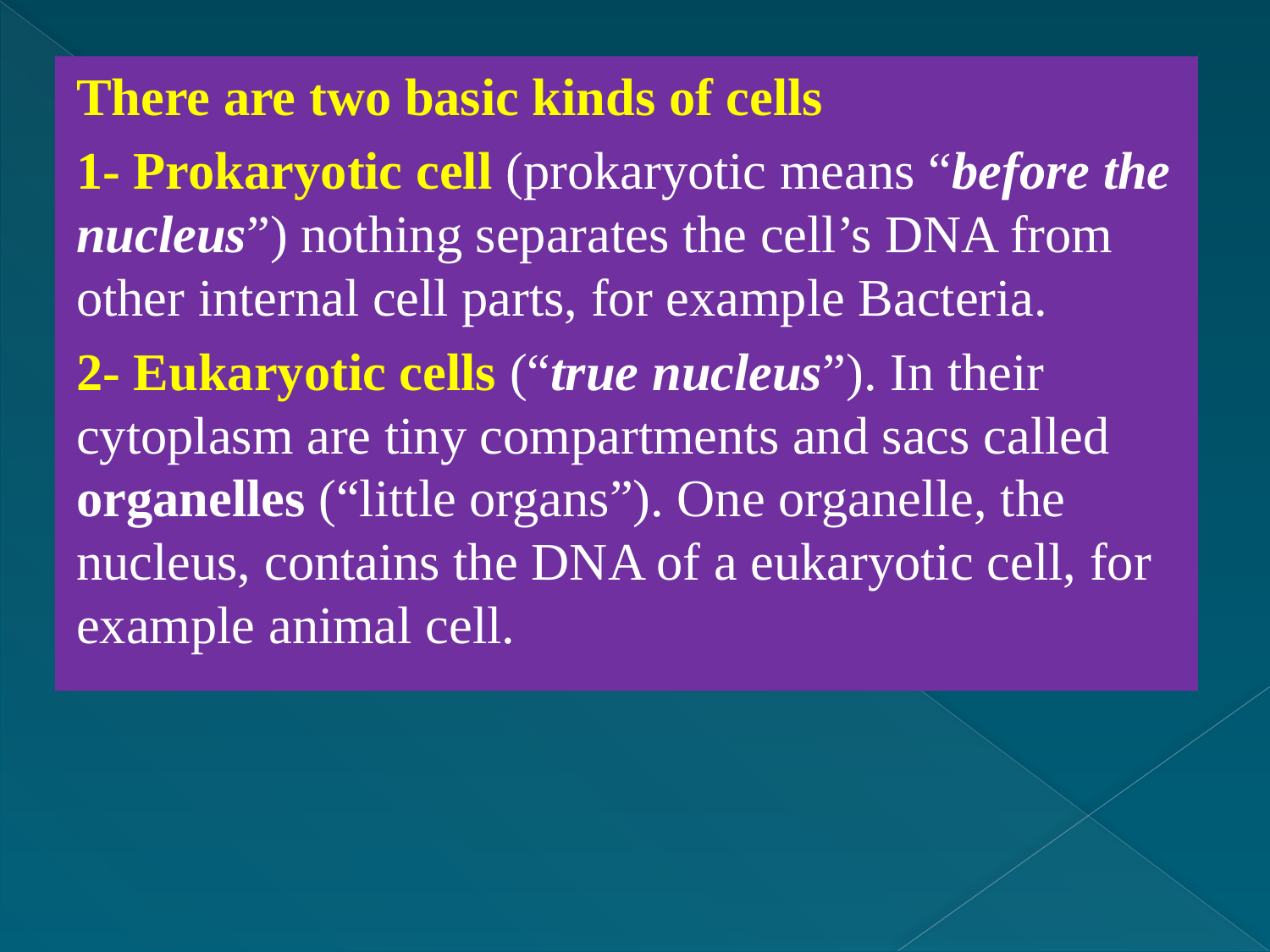

There are two basic kinds of cells
1- Prokaryotic cell (prokaryotic means “before the nucleus”) nothing separates the cell’s DNA from other internal cell parts, for example Bacteria.
2- Eukaryotic cells (“true nucleus”). In their cytoplasm are tiny compartments and sacs called organelles (“little organs”). One organelle, the nucleus, contains the DNA of a eukaryotic cell, for example animal cell.